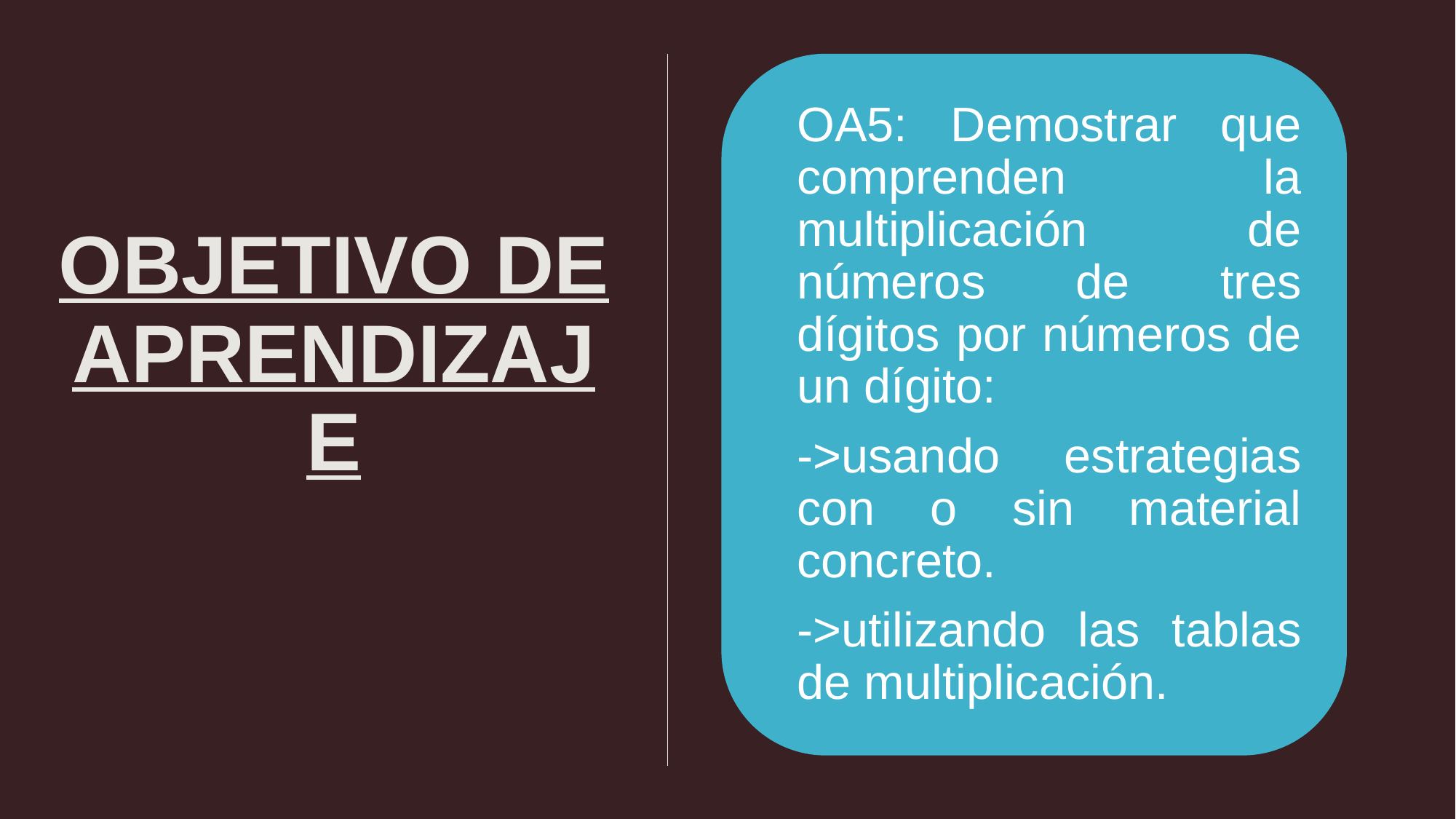

# OBJETIVO DE APRENDIZAJE
OA5: Demostrar que comprenden la multiplicación de números de tres dígitos por números de un dígito:
->usando estrategias con o sin material concreto.
->utilizando las tablas de multiplicación.